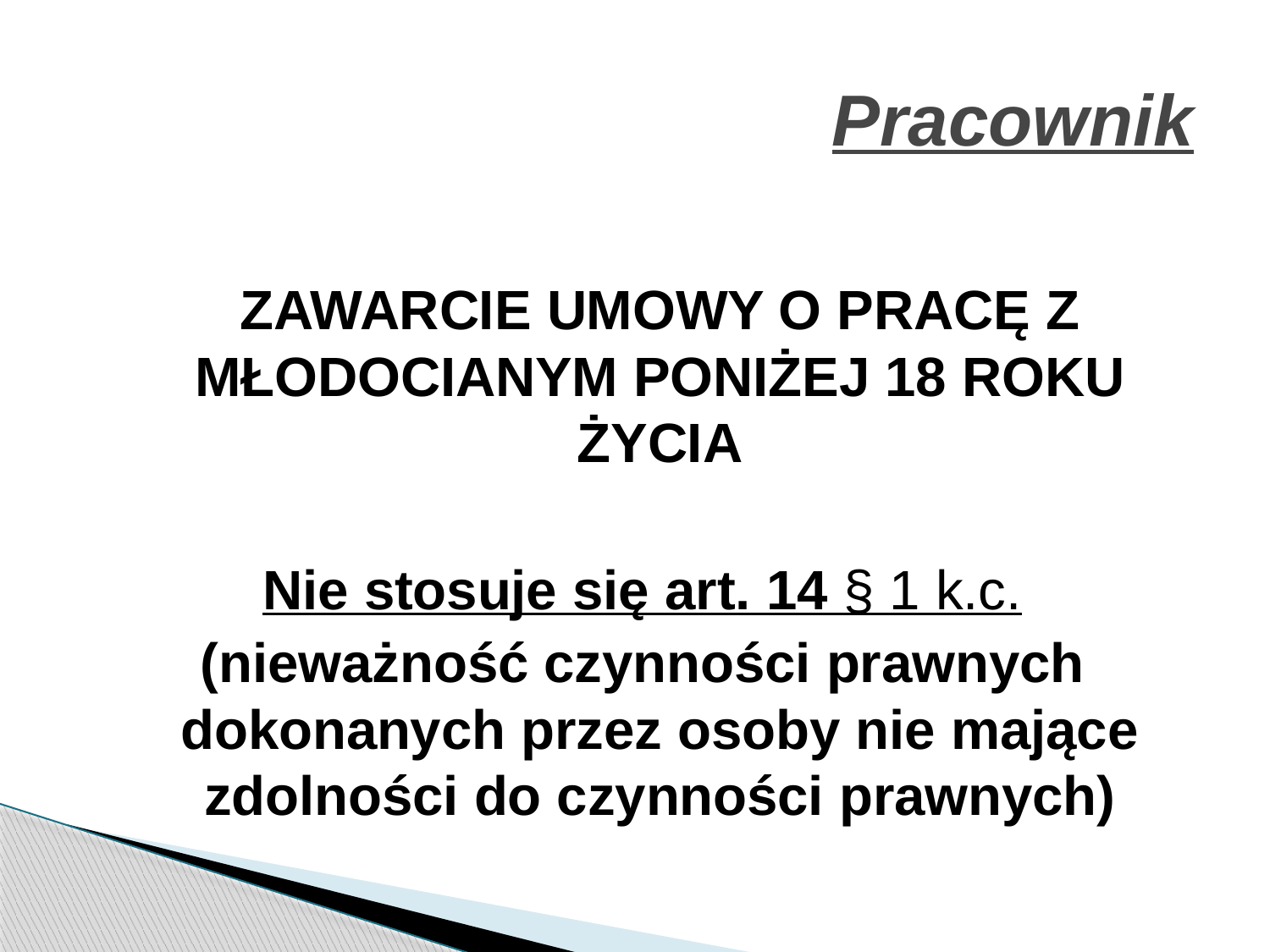

# Pracownik

		ZAWARCIE UMOWY O PRACĘ Z MŁODOCIANYM PONIŻEJ 18 ROKU ŻYCIA

Nie stosuje się art. 14 § 1 k.c.
(nieważność czynności prawnych dokonanych przez osoby nie mające zdolności do czynności prawnych)